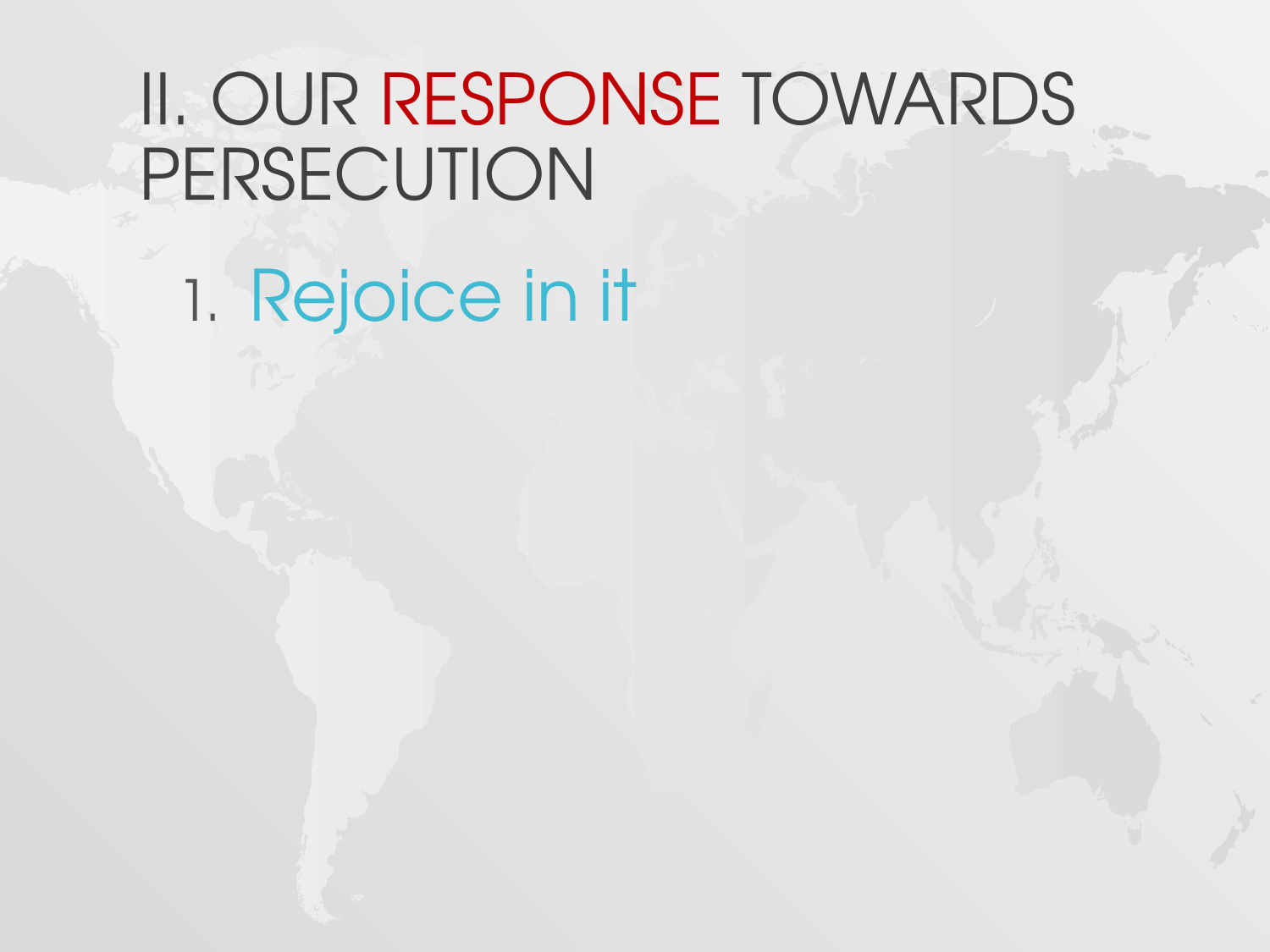

II. Our Response towards persecution
Rejoice in it